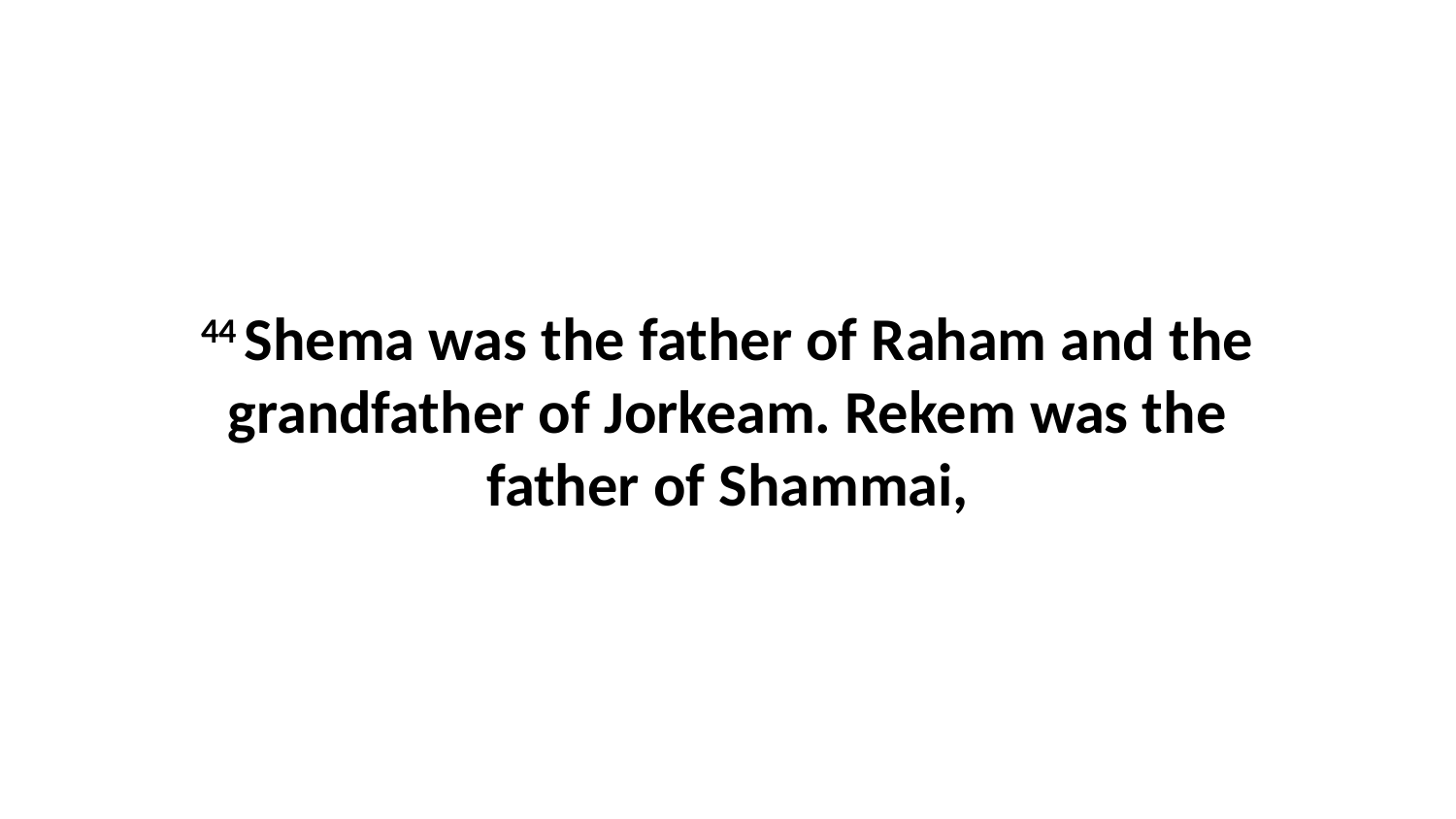

44 Shema was the father of Raham and the grandfather of Jorkeam. Rekem was the father of Shammai,